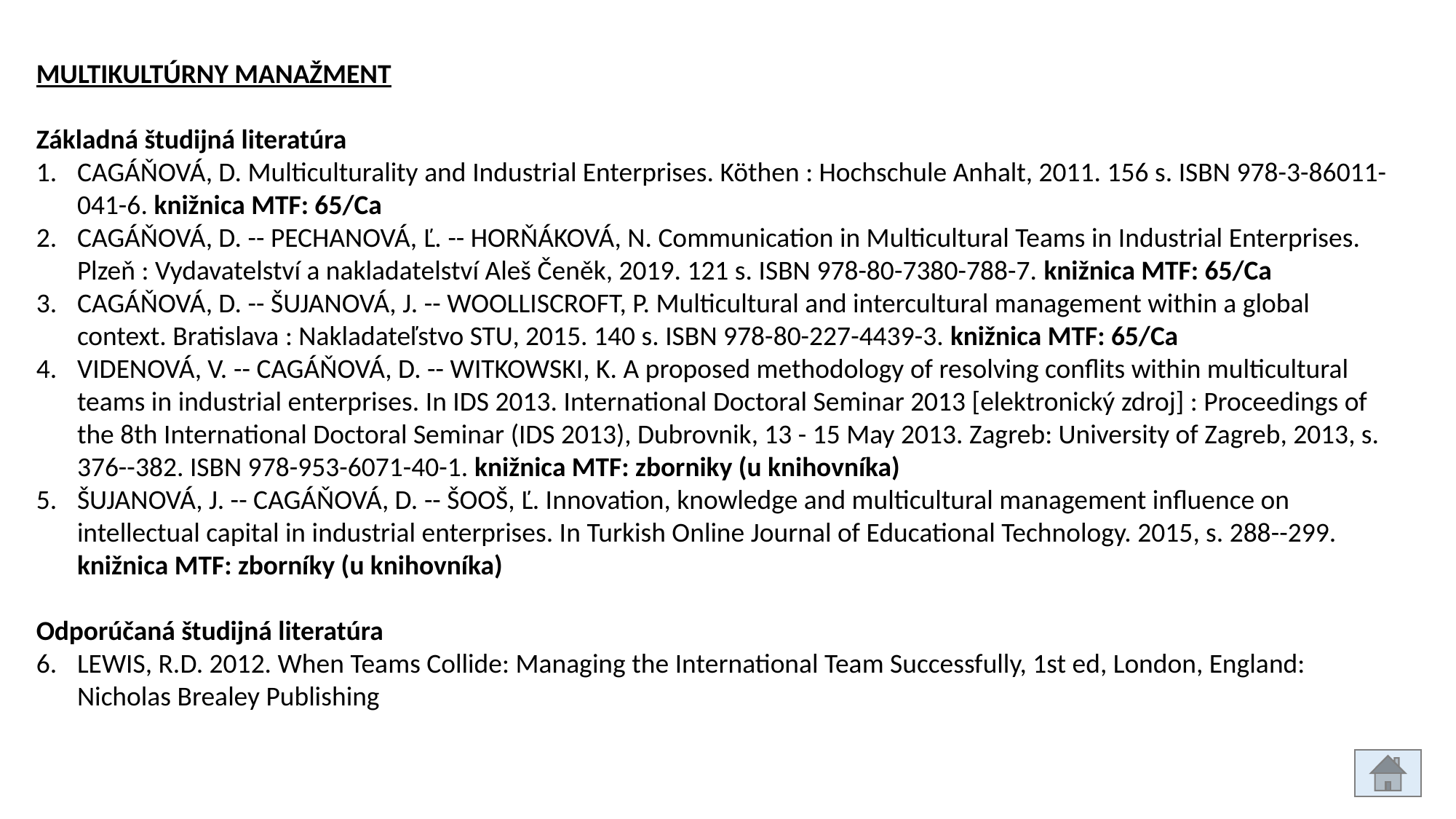

MULTIKULTÚRNY MANAŽMENT

Základná študijná literatúra
CAGÁŇOVÁ, D. Multiculturality and Industrial Enterprises. Köthen : Hochschule Anhalt, 2011. 156 s. ISBN 978-3-86011-041-6. knižnica MTF: 65/Ca
CAGÁŇOVÁ, D. -- PECHANOVÁ, Ľ. -- HORŇÁKOVÁ, N. Communication in Multicultural Teams in Industrial Enterprises. Plzeň : Vydavatelství a nakladatelství Aleš Čeněk, 2019. 121 s. ISBN 978-80-7380-788-7. knižnica MTF: 65/Ca
CAGÁŇOVÁ, D. -- ŠUJANOVÁ, J. -- WOOLLISCROFT, P. Multicultural and intercultural management within a global context. Bratislava : Nakladateľstvo STU, 2015. 140 s. ISBN 978-80-227-4439-3. knižnica MTF: 65/Ca
VIDENOVÁ, V. -- CAGÁŇOVÁ, D. -- WITKOWSKI, K. A proposed methodology of resolving conflits within multicultural teams in industrial enterprises. In IDS 2013. International Doctoral Seminar 2013 [elektronický zdroj] : Proceedings of the 8th International Doctoral Seminar (IDS 2013), Dubrovnik, 13 - 15 May 2013. Zagreb: University of Zagreb, 2013, s. 376--382. ISBN 978-953-6071-40-1. knižnica MTF: zborniky (u knihovníka)
ŠUJANOVÁ, J. -- CAGÁŇOVÁ, D. -- ŠOOŠ, Ľ. Innovation, knowledge and multicultural management influence on intellectual capital in industrial enterprises. In Turkish Online Journal of Educational Technology. 2015, s. 288--299. knižnica MTF: zborníky (u knihovníka)

Odporúčaná študijná literatúra
LEWIS, R.D. 2012. When Teams Collide: Managing the International Team Successfully, 1st ed, London, England: Nicholas Brealey Publishing